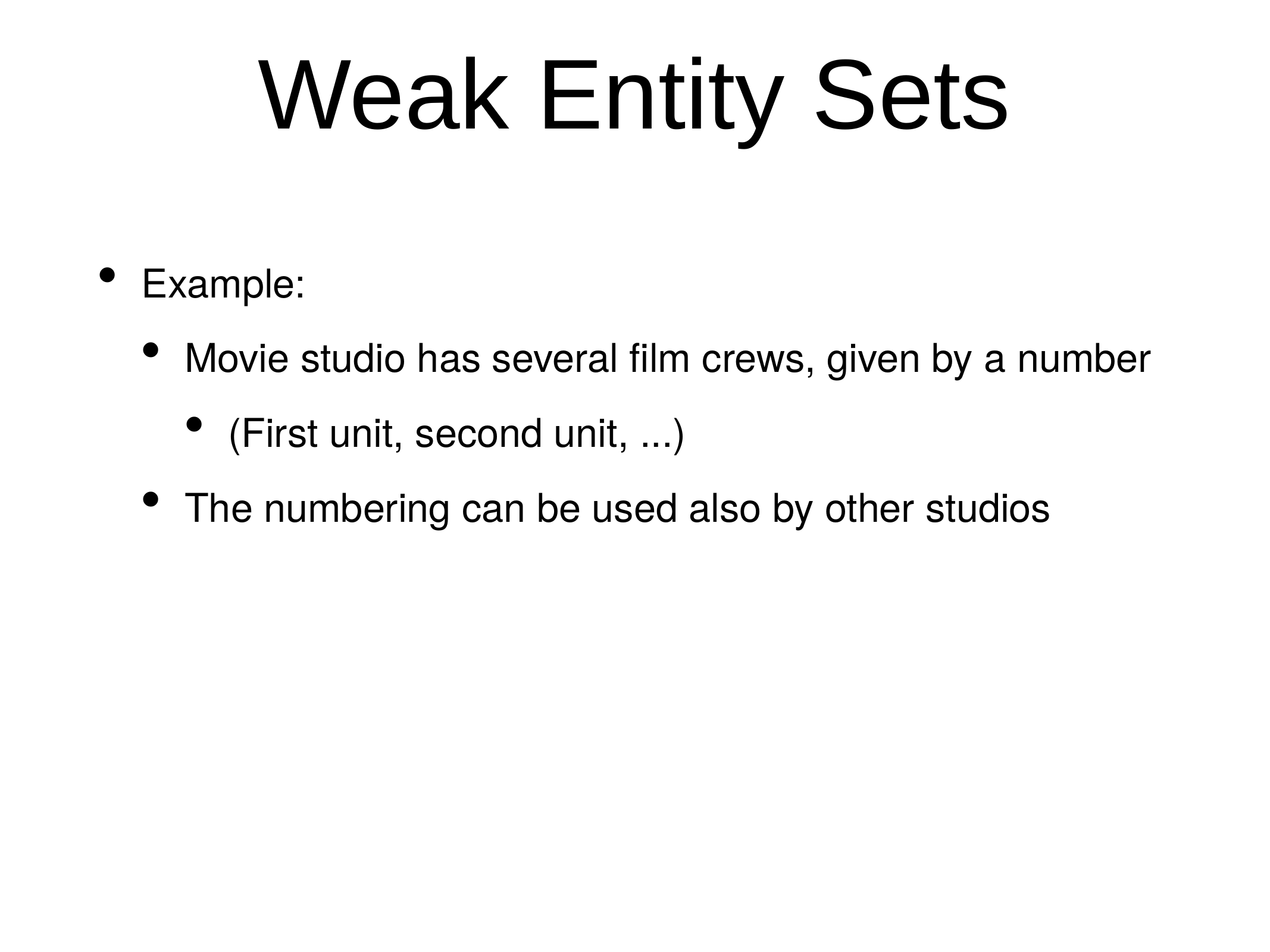

# Weak Entity Sets
Example:
Movie studio has several film crews, given by a number
(First unit, second unit, ...)
The numbering can be used also by other studios